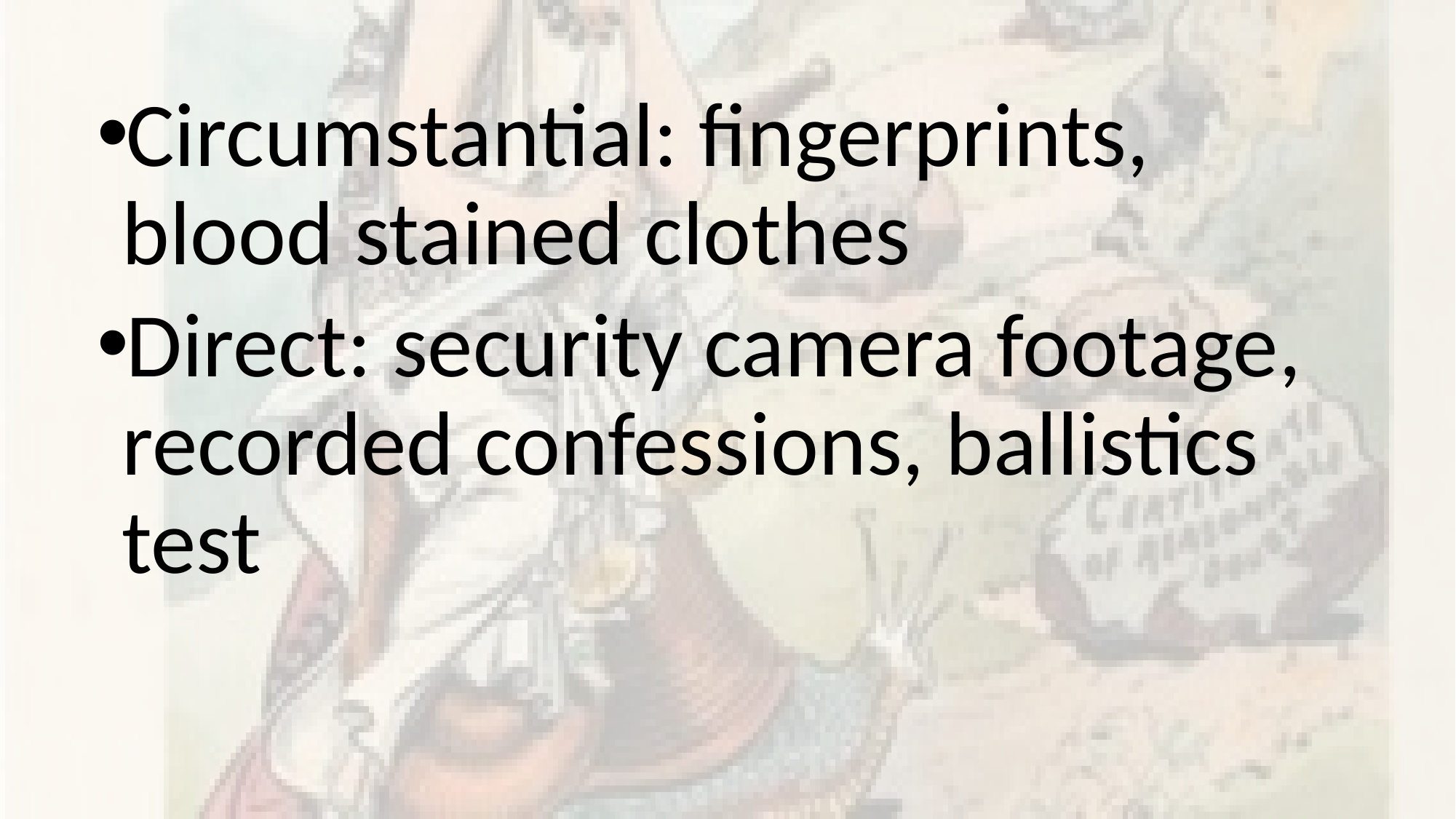

Circumstantial: fingerprints, blood stained clothes
Direct: security camera footage, recorded confessions, ballistics test